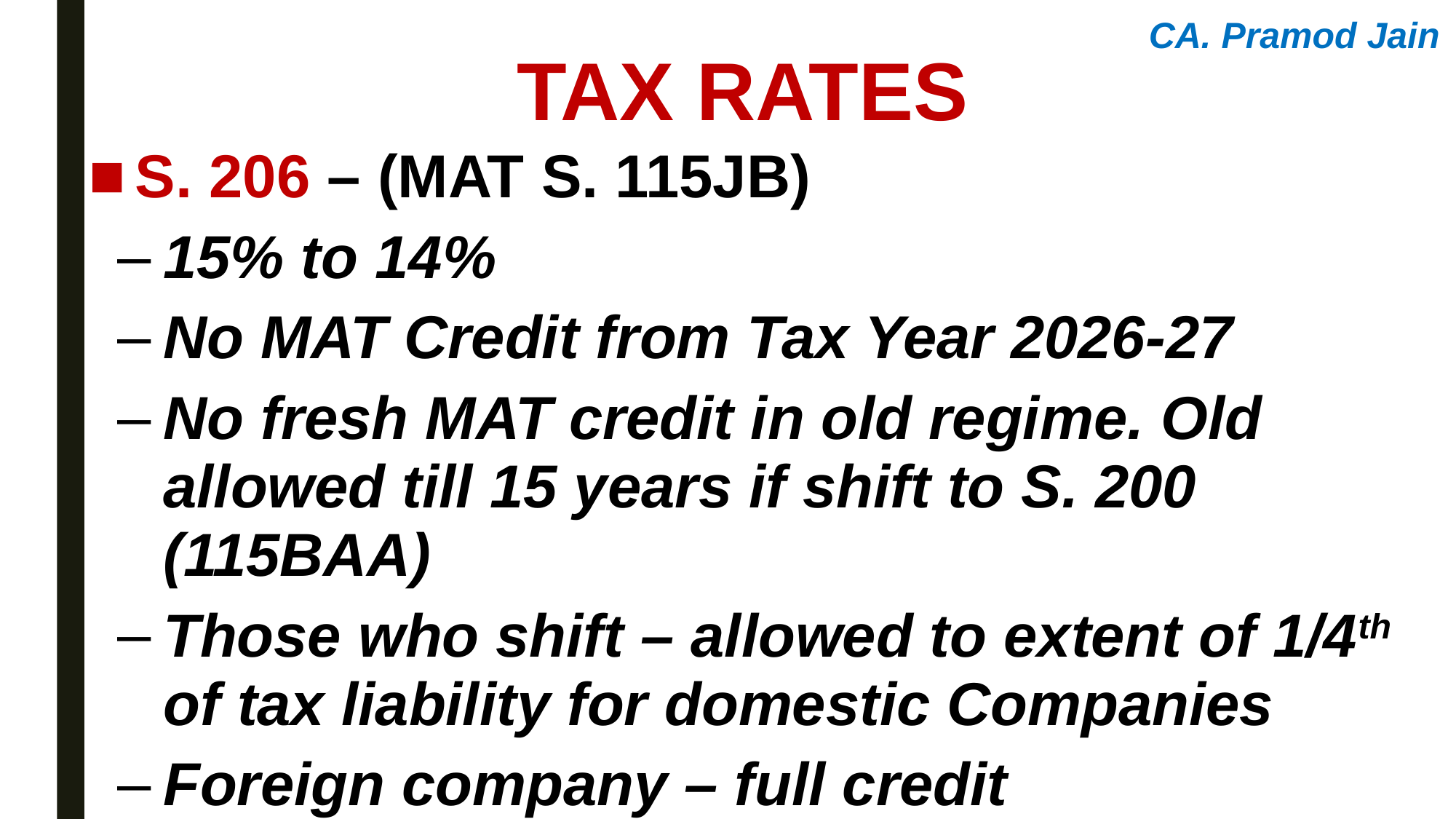

CA. Pramod Jain
Tax rates
S. 206 – (MAT S. 115JB)
15% to 14%
No MAT Credit from Tax Year 2026-27
No fresh MAT credit in old regime. Old allowed till 15 years if shift to S. 200 (115BAA)
Those who shift – allowed to extent of 1/4th of tax liability for domestic Companies
Foreign company – full credit